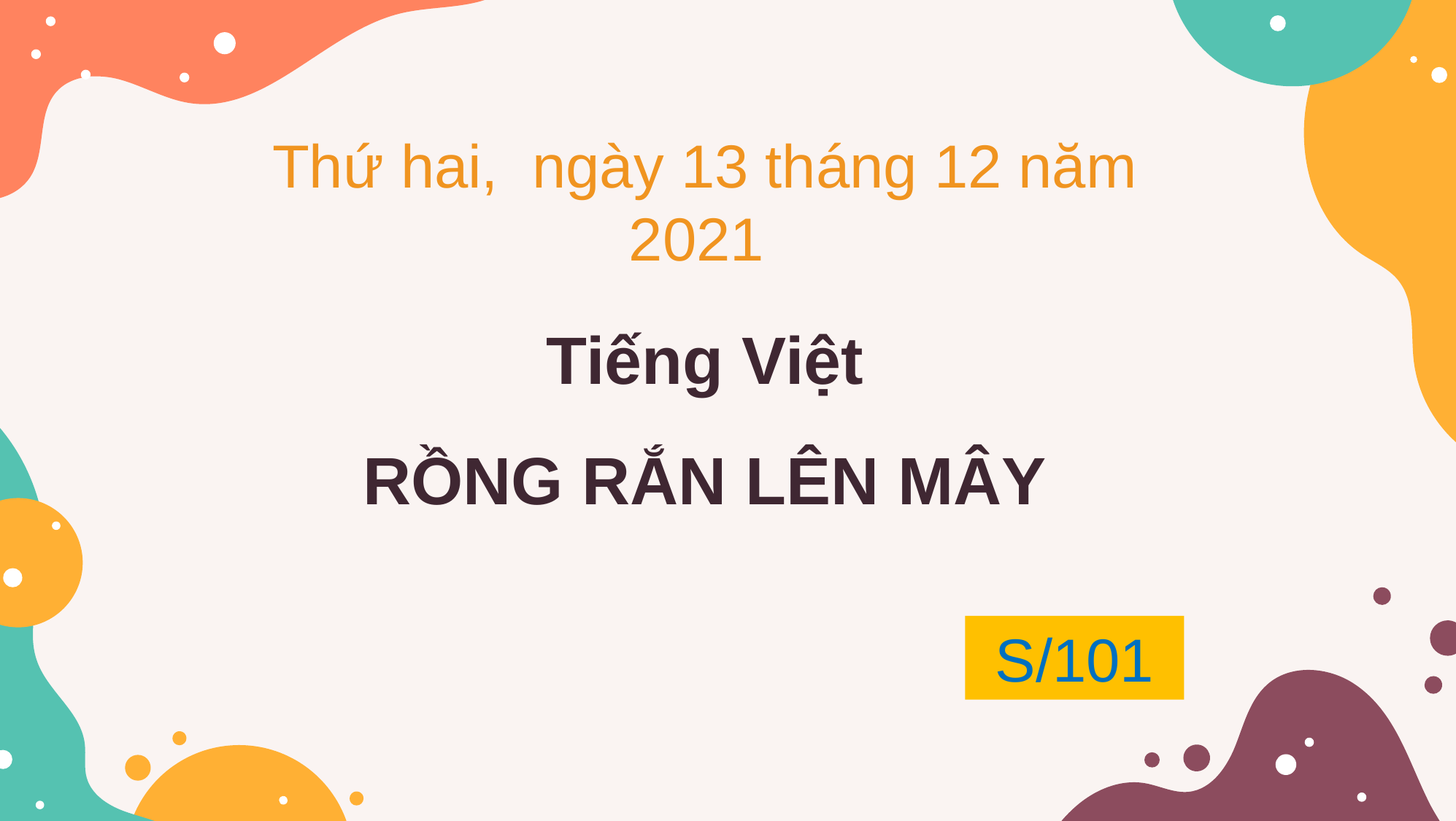

Thứ hai,  ngày 13 tháng 12 năm 2021
# Tiếng Việt RỒNG RẮN LÊN MÂY
S/101